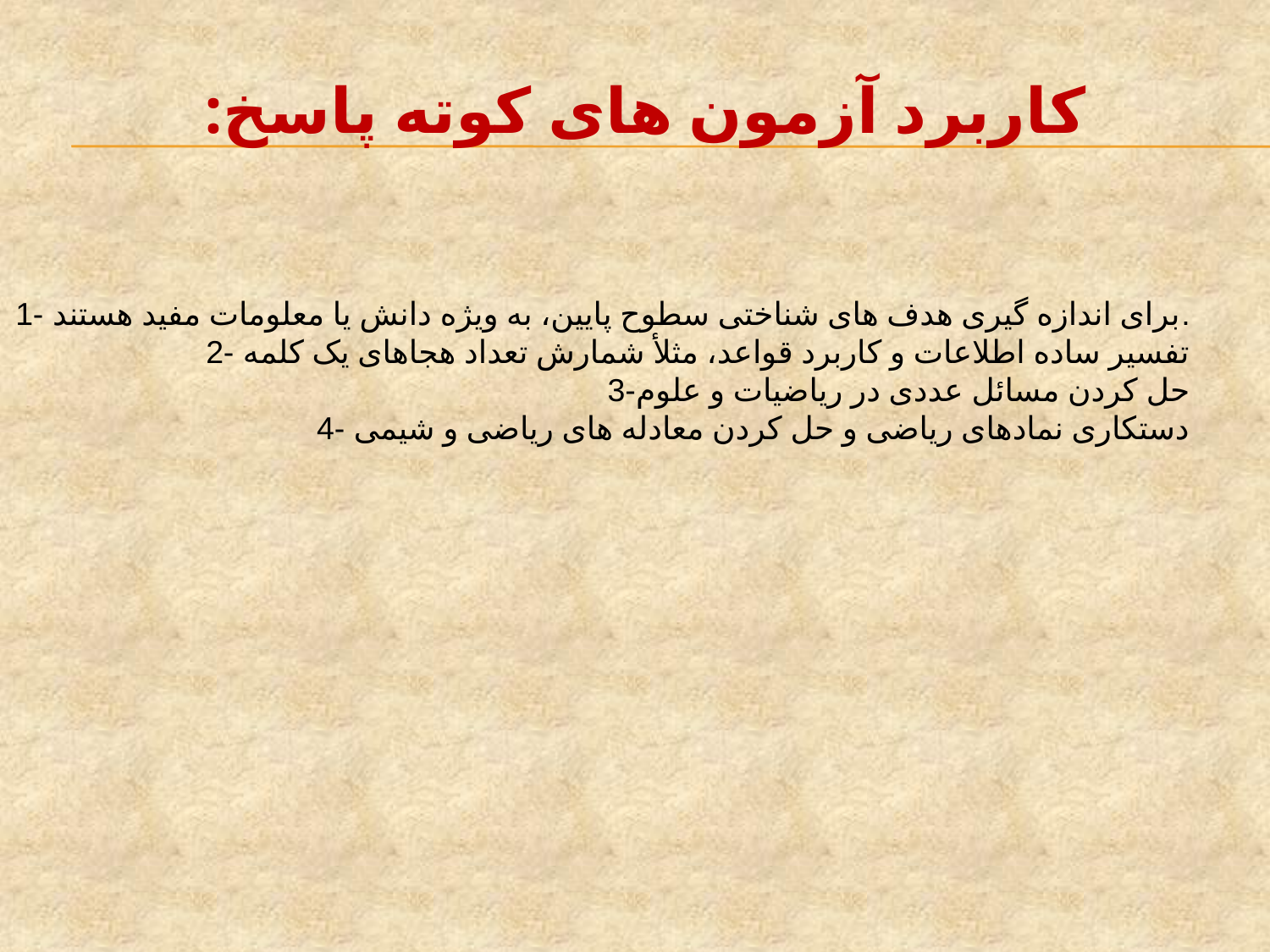

# کاربرد آزمون های کوته پاسخ:
1- برای اندازه گیری هدف های شناختی سطوح پایین، به ویژه دانش یا معلومات مفید هستند.
2- تفسیر ساده اطلاعات و کاربرد قواعد، مثلأ شمارش تعداد هجاهای یک کلمه
3-حل کردن مسائل عددی در ریاضیات و علوم
4- دستکاری نمادهای ریاضی و حل کردن معادله های ریاضی و شیمی